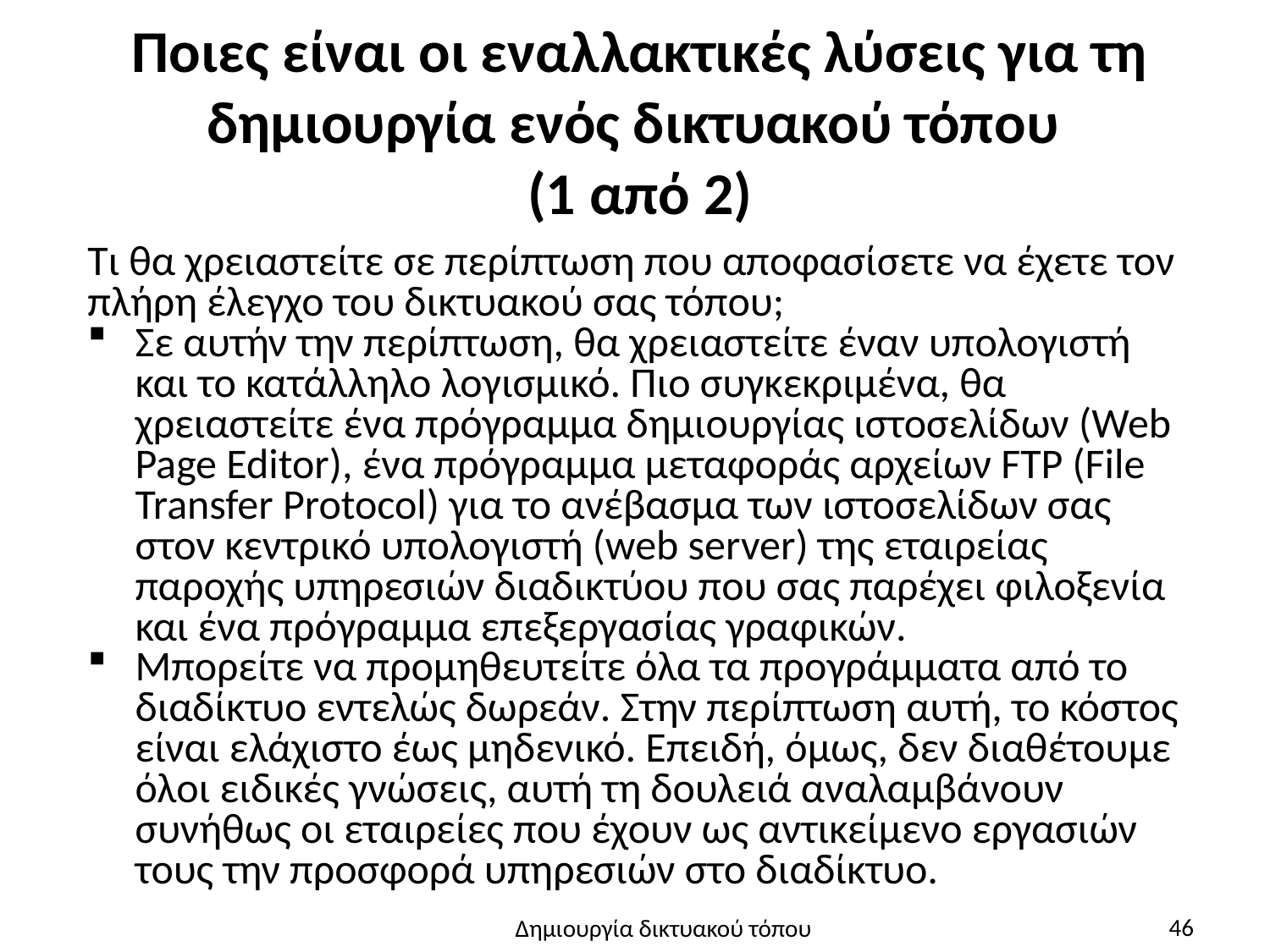

# Ποιες είναι οι εναλλακτικές λύσεις για τη δημιουργία ενός δικτυακού τόπου (1 από 2)
Τι θα χρειαστείτε σε περίπτωση που αποφασίσετε να έχετε τον πλήρη έλεγχο του δικτυακού σας τόπου;
Σε αυτήν την περίπτωση, θα χρειαστείτε έναν υπολογιστή και το κατάλληλο λογισμικό. Πιο συγκεκριμένα, θα χρειαστείτε ένα πρόγραμμα δημιουργίας ιστοσελίδων (Web Page Editor), ένα πρόγραμμα μεταφοράς αρχείων FTP (File Transfer Protocol) για το ανέβασμα των ιστοσελίδων σας στον κεντρικό υπολογιστή (web server) της εταιρείας παροχής υπηρεσιών διαδικτύου που σας παρέχει φιλοξενία και ένα πρόγραμμα επεξεργασίας γραφικών.
Μπορείτε να προμηθευτείτε όλα τα προγράμματα από το διαδίκτυο εντελώς δωρεάν. Στην περίπτωση αυτή, το κόστος είναι ελάχιστο έως μηδενικό. Επειδή, όμως, δεν διαθέτουμε όλοι ειδικές γνώσεις, αυτή τη δουλειά αναλαμβάνουν συνήθως οι εταιρείες που έχουν ως αντικείμενο εργασιών τους την προσφορά υπηρεσιών στο διαδίκτυο.
46
Δημιουργία δικτυακού τόπου